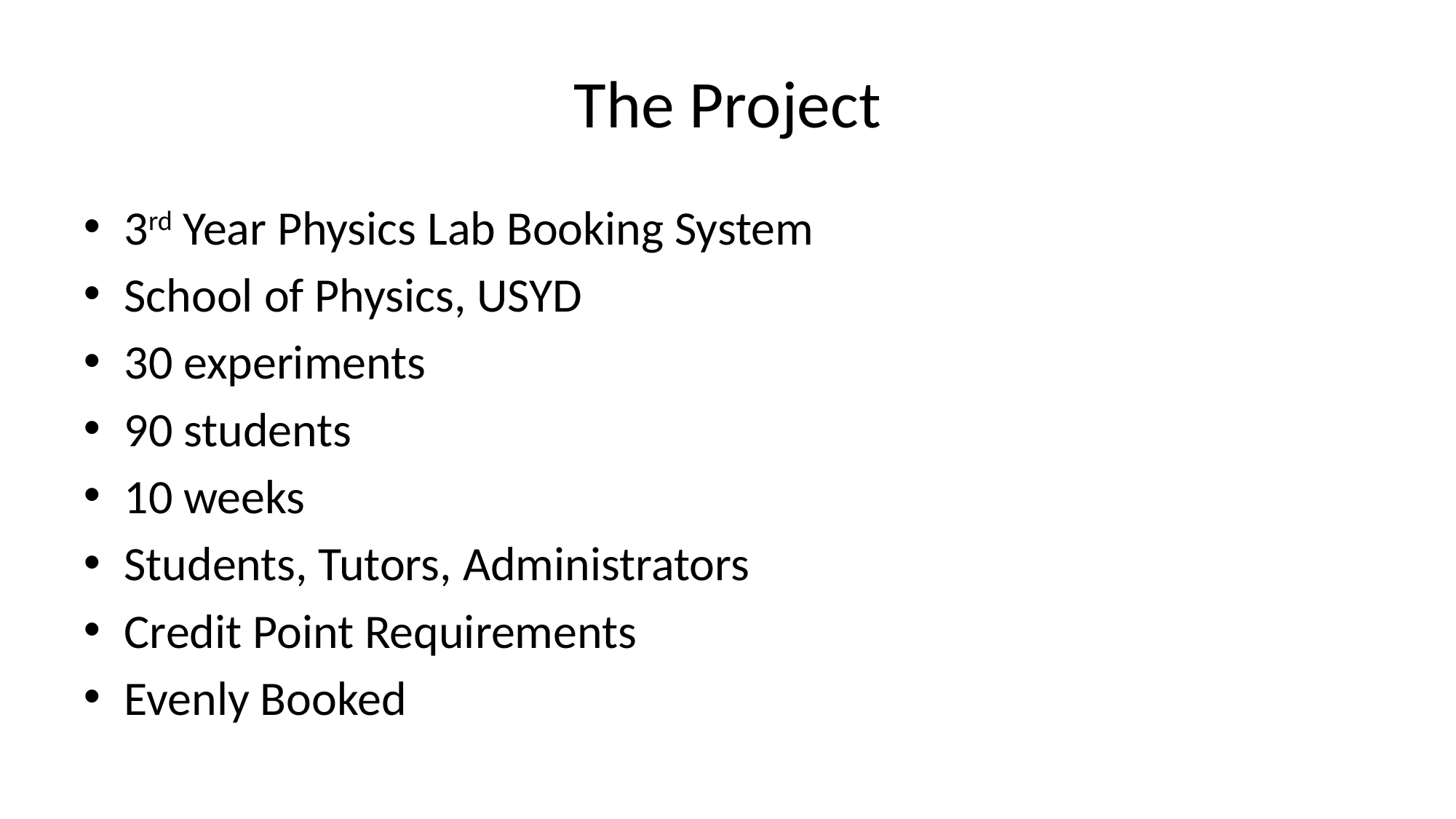

# The Project
3rd Year Physics Lab Booking System
School of Physics, USYD
30 experiments
90 students
10 weeks
Students, Tutors, Administrators
Credit Point Requirements
Evenly Booked